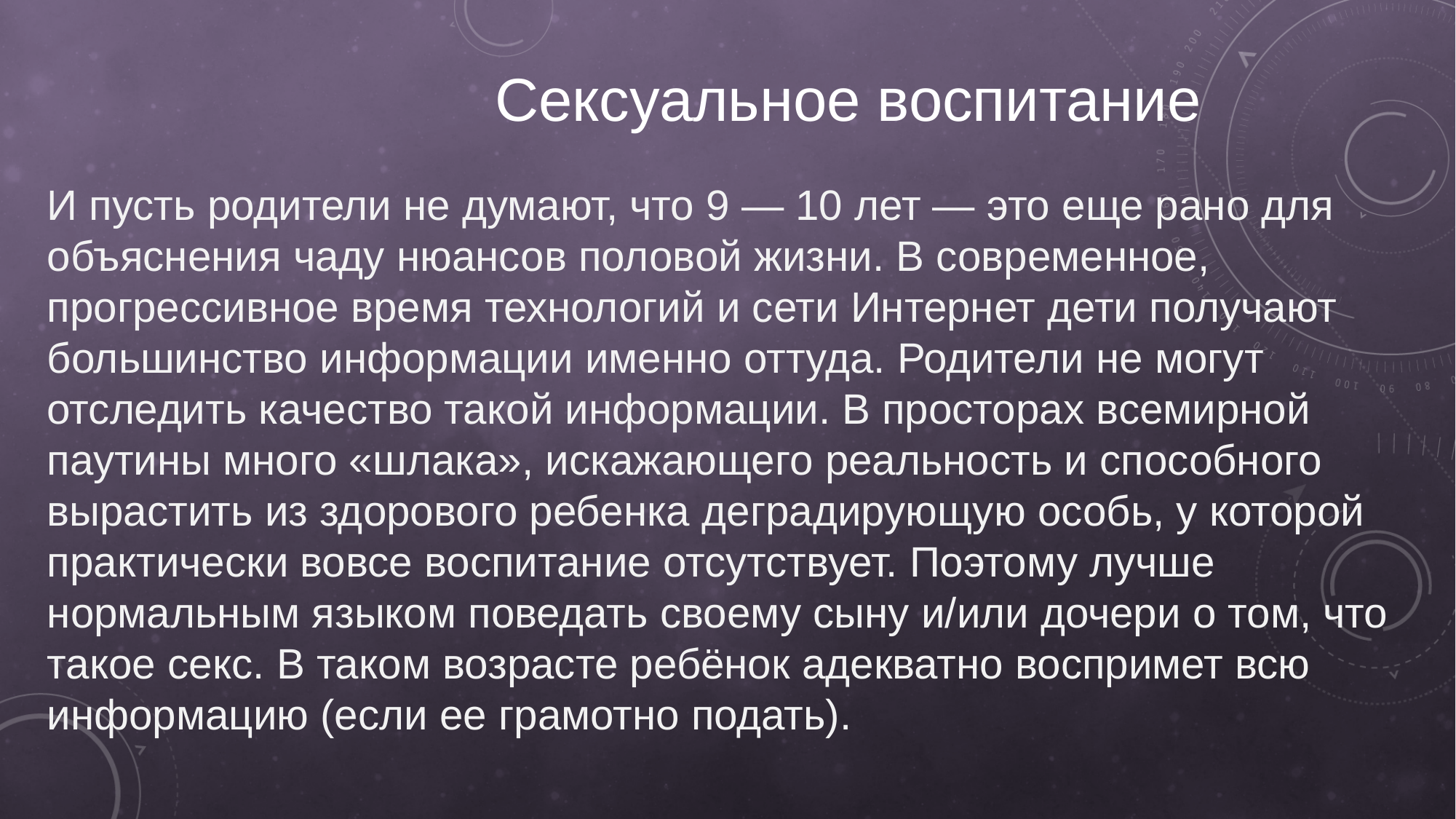

Сексуальное воспитание
И пусть родители не думают, что 9 — 10 лет — это еще рано для объяснения чаду нюансов половой жизни. В современное, прогрессивное время технологий и сети Интернет дети получают большинство информации именно оттуда. Родители не могут отследить качество такой информации. В просторах всемирной паутины много «шлака», искажающего реальность и способного вырастить из здорового ребенка деградирующую особь, у которой практически вовсе воспитание отсутствует. Поэтому лучше нормальным языком поведать своему сыну и/или дочери о том, что такое секс. В таком возрасте ребёнок адекватно воспримет всю информацию (если ее грамотно подать).